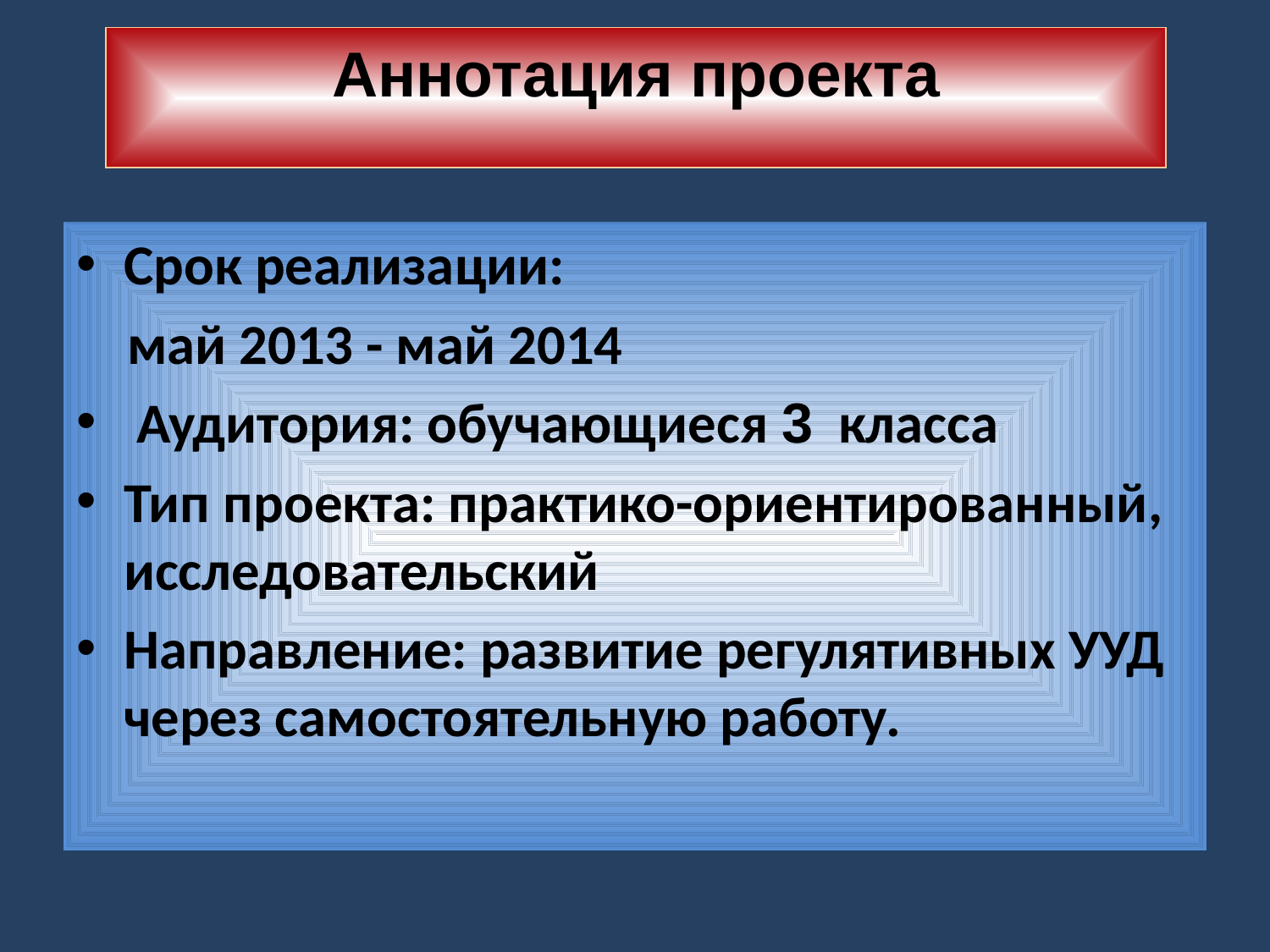

Аннотация проекта
Срок реализации:
    май 2013 - май 2014
 Аудитория: обучающиеся 3  класса
Тип проекта: практико-ориентированный, исследовательский
Направление: развитие регулятивных УУД через самостоятельную работу.